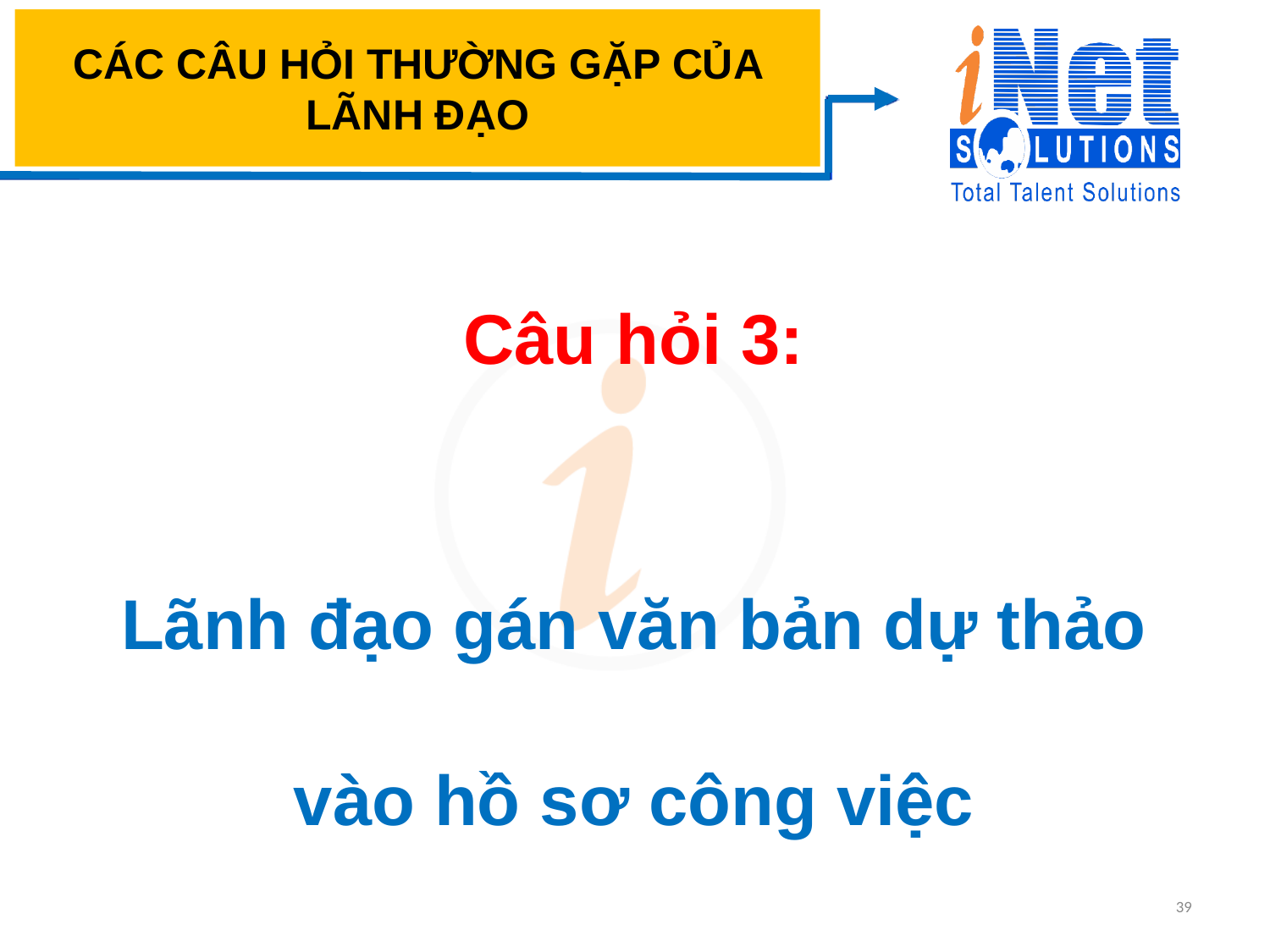

# CÁC CÂU HỎI THƯỜNG GẶP CỦA LÃNH ĐẠO
Câu hỏi 3:
Lãnh đạo gán văn bản dự thảo vào hồ sơ công việc
39